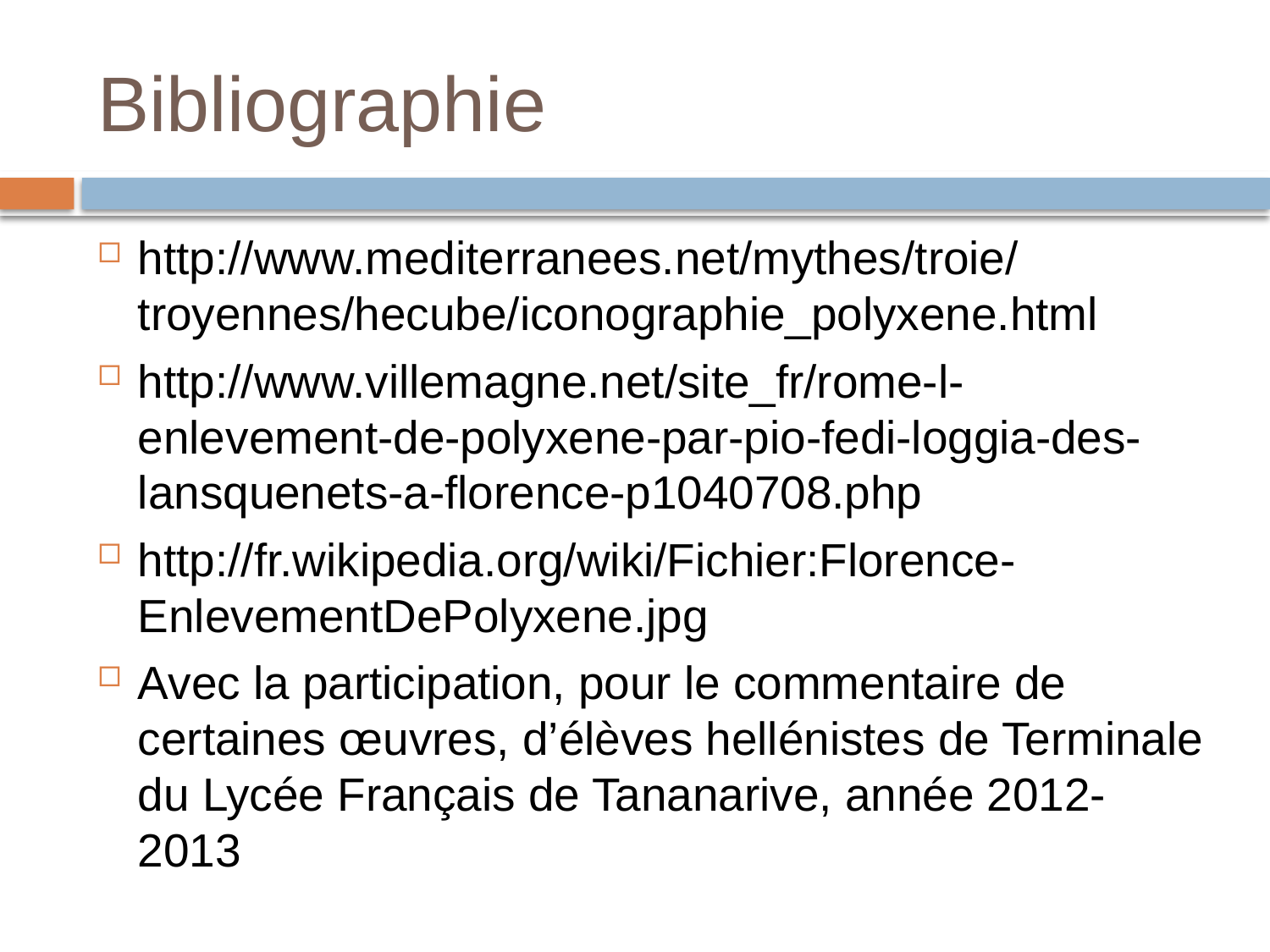

# Bibliographie
http://www.mediterranees.net/mythes/troie/troyennes/hecube/iconographie_polyxene.html
http://www.villemagne.net/site_fr/rome-l-enlevement-de-polyxene-par-pio-fedi-loggia-des-lansquenets-a-florence-p1040708.php
http://fr.wikipedia.org/wiki/Fichier:Florence-EnlevementDePolyxene.jpg
Avec la participation, pour le commentaire de certaines œuvres, d’élèves hellénistes de Terminale du Lycée Français de Tananarive, année 2012-2013